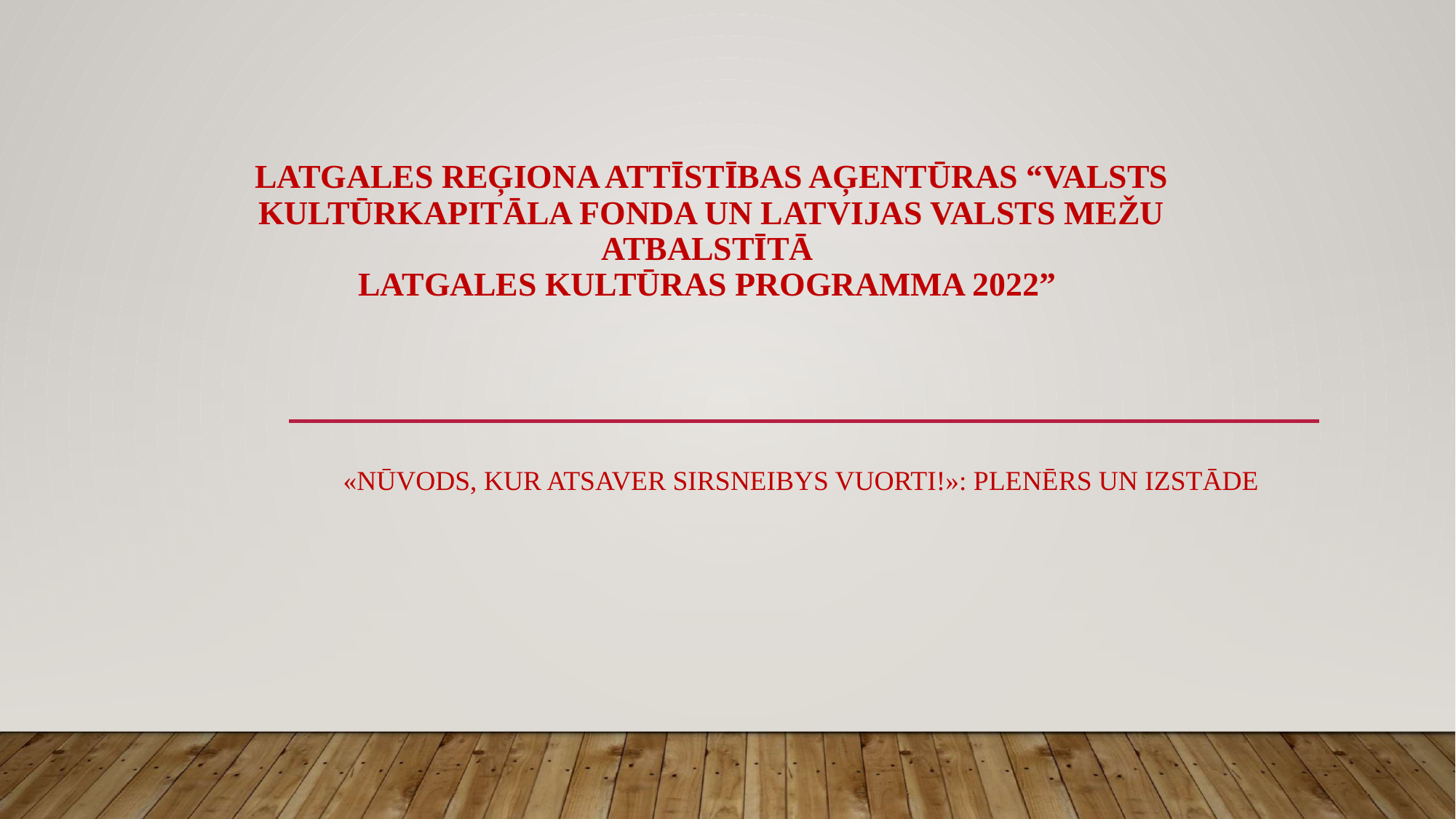

# Latgales reģiona attīstības aģentūras “Valsts kultūrkapitāla fonda un Latvijas valsts mežu atbalstītā Latgales kultūras programma 2022”
«Nūvods, kur atsaver sirsneibys vuorti!»: plenērs un izstāde